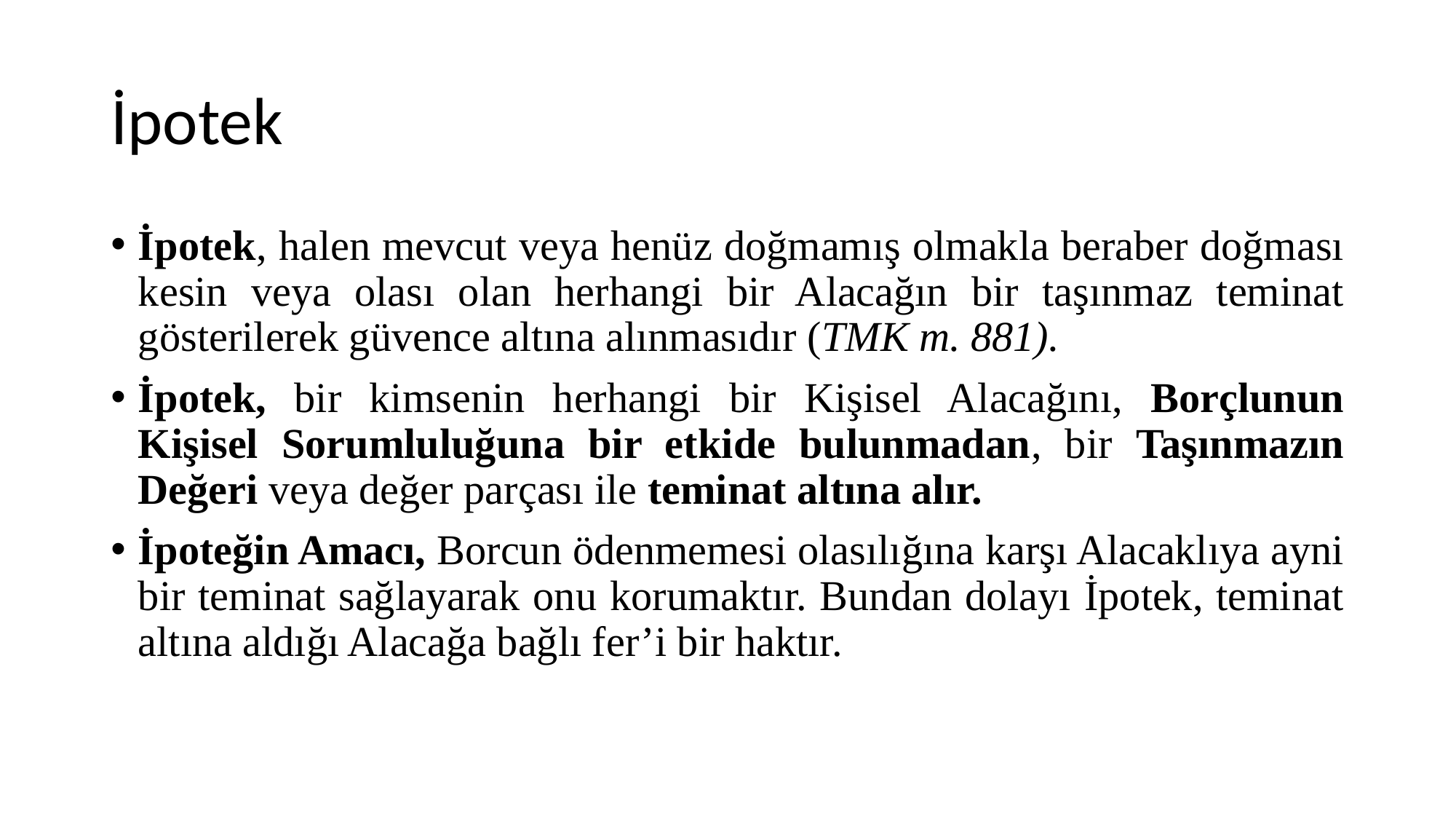

# İpotek
İpotek, halen mevcut veya henüz doğmamış olmakla beraber doğması kesin veya olası olan herhangi bir Alacağın bir taşınmaz teminat gösterilerek güvence altına alınmasıdır (TMK m. 881).
İpotek, bir kimsenin herhangi bir Kişisel Alacağını, Borçlunun Kişisel Sorumluluğuna bir etkide bulunmadan, bir Taşınmazın Değeri veya değer parçası ile teminat altına alır.
İpoteğin Amacı, Borcun ödenmemesi olasılığına karşı Alacaklıya ayni bir teminat sağlayarak onu korumaktır. Bundan dolayı İpotek, teminat altına aldığı Alacağa bağlı fer’i bir haktır.